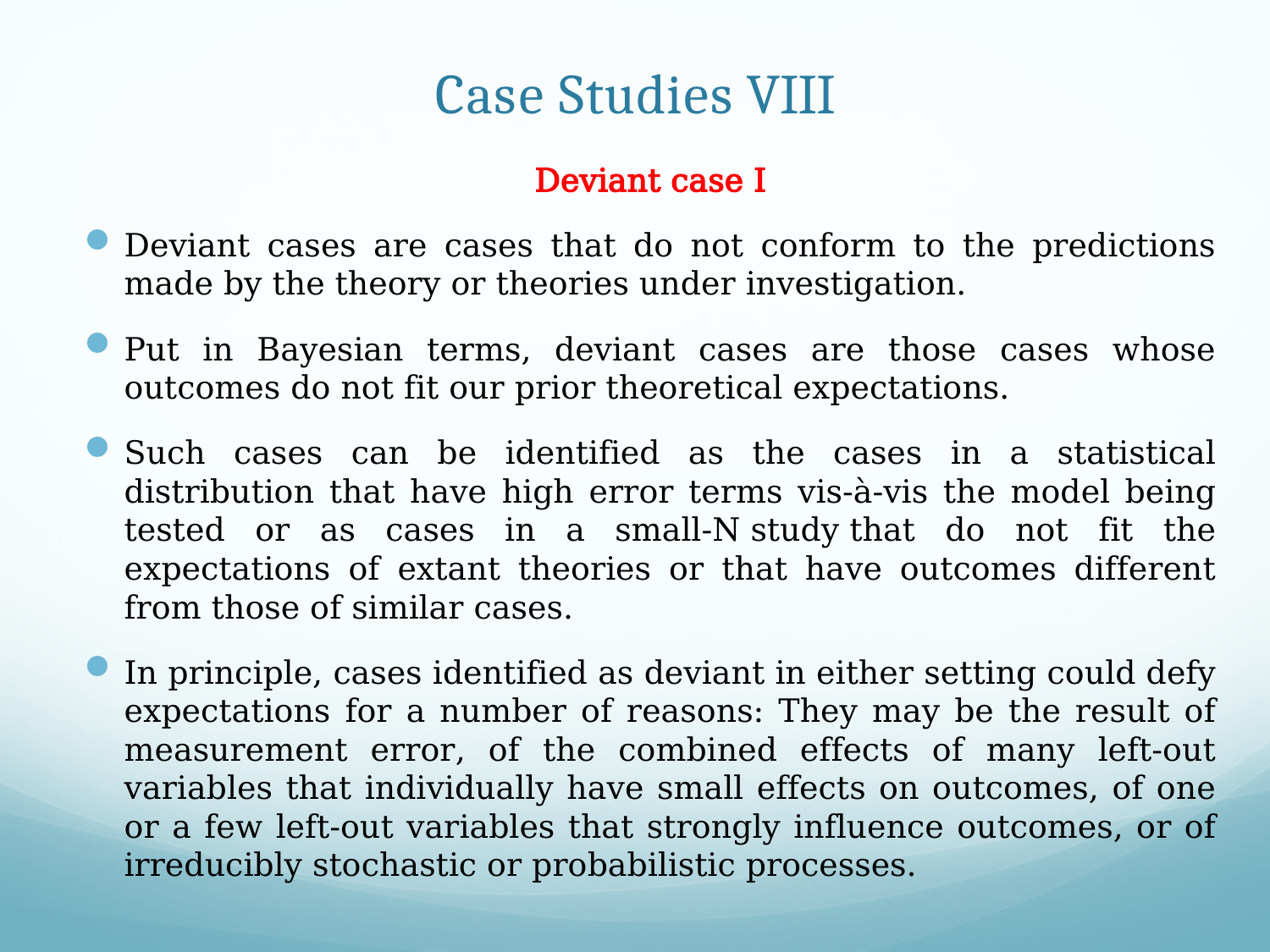

# Case Studies VIII
Deviant case I
Deviant cases are cases that do not conform to the predictions made by the theory or theories under investigation.
Put in Bayesian terms, deviant cases are those cases whose outcomes do not fit our prior theoretical expectations.
Such cases can be identified as the cases in a statistical distribution that have high error terms vis-à-vis the model being tested or as cases in a small-N study that do not fit the expectations of extant theories or that have outcomes different from those of similar cases.
In principle, cases identified as deviant in either setting could defy expectations for a number of reasons: They may be the result of measurement error, of the combined effects of many left-out variables that individually have small effects on outcomes, of one or a few left-out variables that strongly influence outcomes, or of irreducibly stochastic or probabilistic processes.